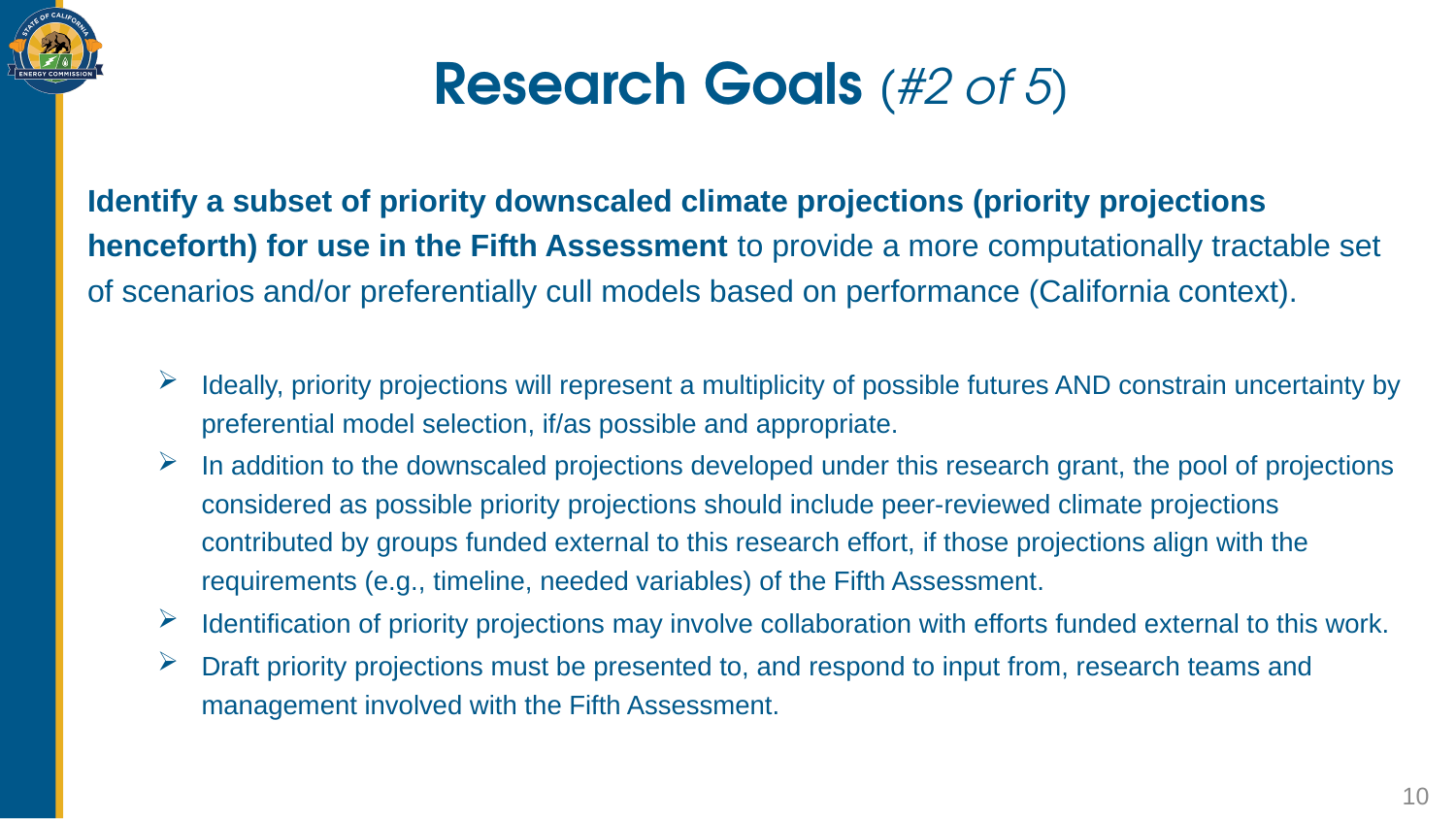

# Research Goals (#2 of 5)
Identify a subset of priority downscaled climate projections (priority projections henceforth) for use in the Fifth Assessment to provide a more computationally tractable set of scenarios and/or preferentially cull models based on performance (California context).

Ideally, priority projections will represent a multiplicity of possible futures AND constrain uncertainty by preferential model selection, if/as possible and appropriate.
In addition to the downscaled projections developed under this research grant, the pool of projections considered as possible priority projections should include peer-reviewed climate projections contributed by groups funded external to this research effort, if those projections align with the requirements (e.g., timeline, needed variables) of the Fifth Assessment.
Identification of priority projections may involve collaboration with efforts funded external to this work.
Draft priority projections must be presented to, and respond to input from, research teams and management involved with the Fifth Assessment.
10